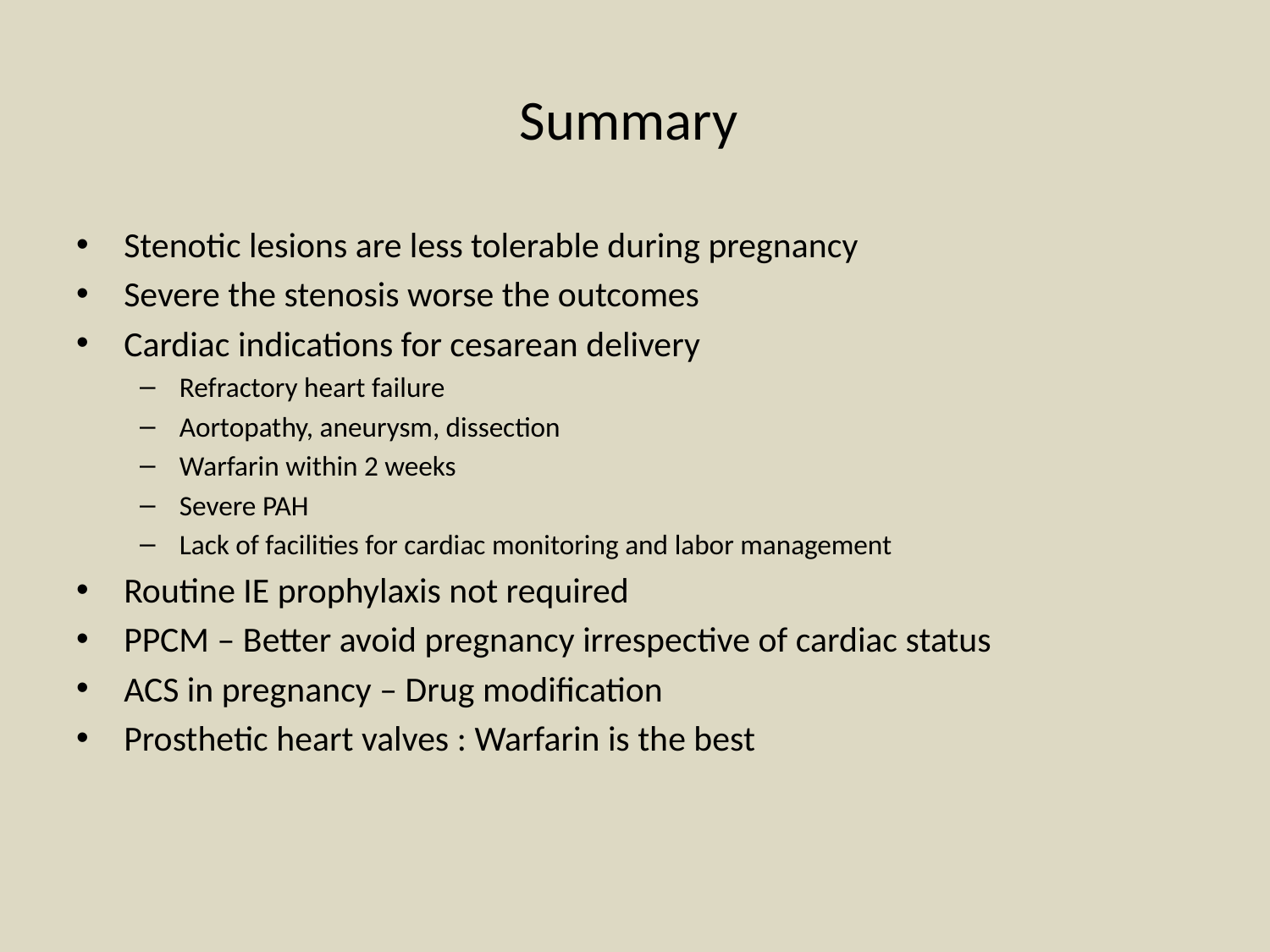

# Summary
Stenotic lesions are less tolerable during pregnancy
Severe the stenosis worse the outcomes
Cardiac indications for cesarean delivery
Refractory heart failure
Aortopathy, aneurysm, dissection
Warfarin within 2 weeks
Severe PAH
Lack of facilities for cardiac monitoring and labor management
Routine IE prophylaxis not required
PPCM – Better avoid pregnancy irrespective of cardiac status
ACS in pregnancy – Drug modification
Prosthetic heart valves : Warfarin is the best